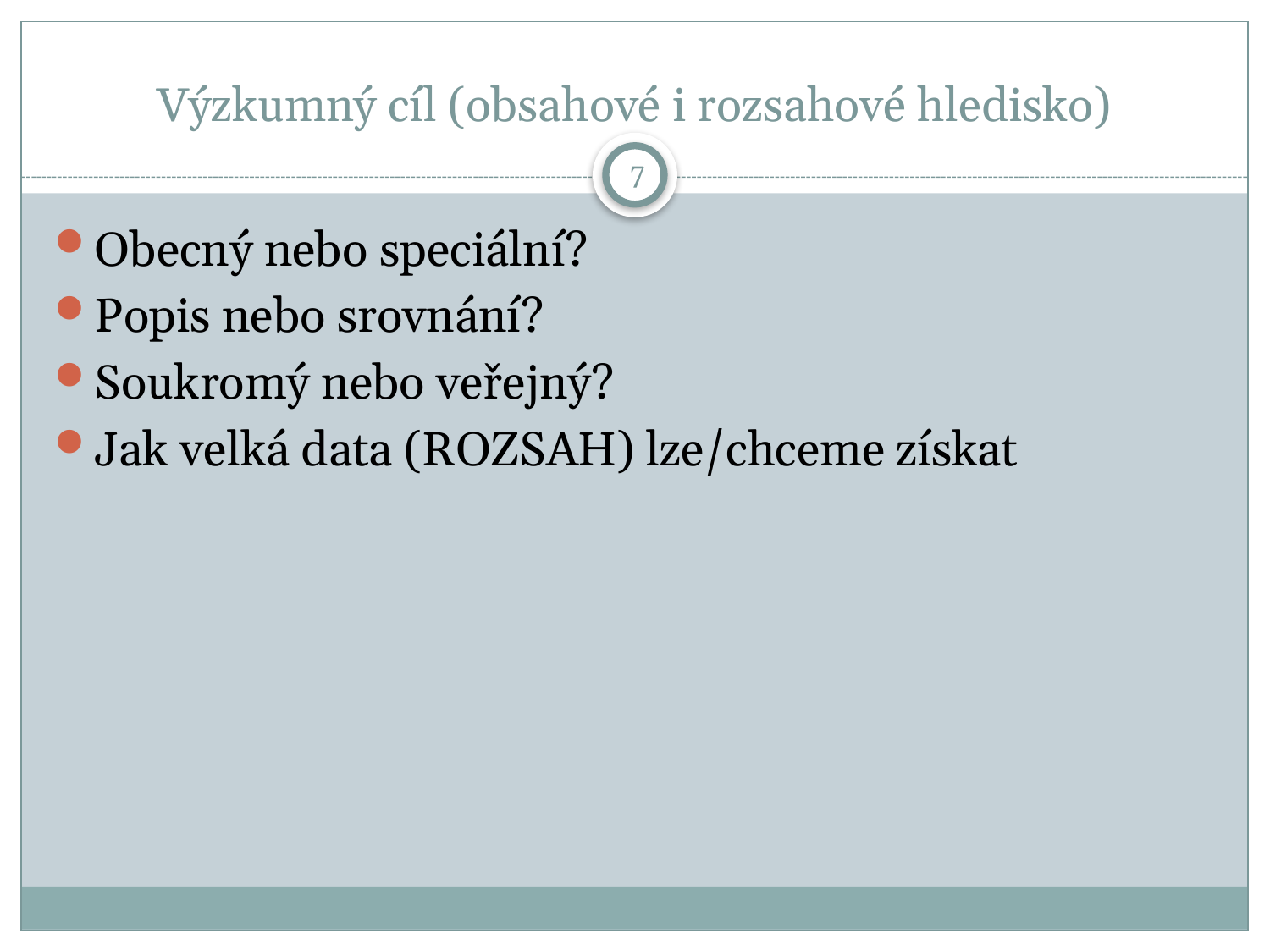

# Výzkumný cíl (obsahové i rozsahové hledisko)
7
Obecný nebo speciální?
Popis nebo srovnání?
Soukromý nebo veřejný?
Jak velká data (ROZSAH) lze/chceme získat